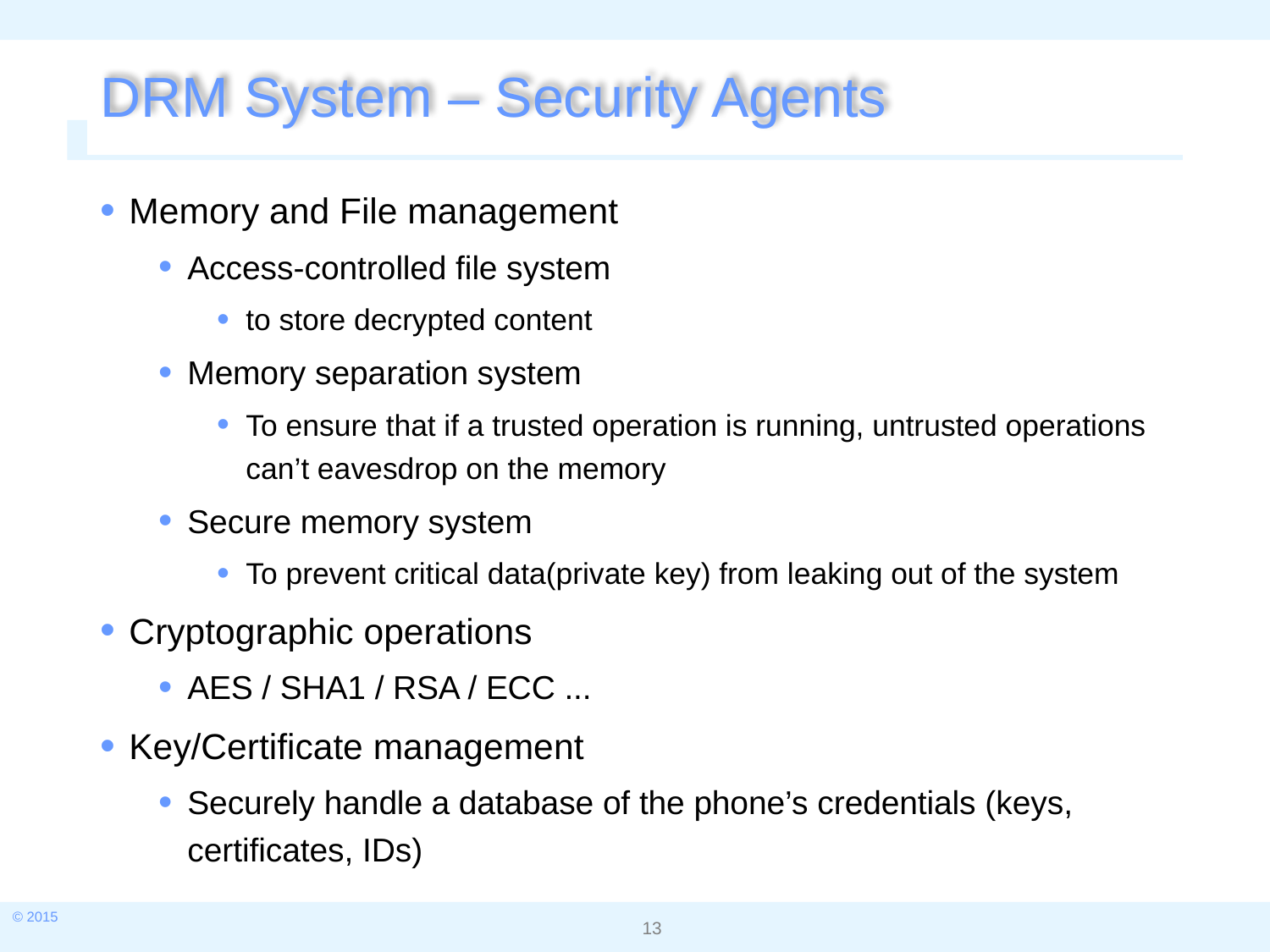

# DRM System – Security Agents
Memory and File management
Access-controlled file system
to store decrypted content
Memory separation system
To ensure that if a trusted operation is running, untrusted operations can’t eavesdrop on the memory
Secure memory system
To prevent critical data(private key) from leaking out of the system
Cryptographic operations
AES / SHA1 / RSA / ECC ...
Key/Certificate management
Securely handle a database of the phone’s credentials (keys, certificates, IDs)

13